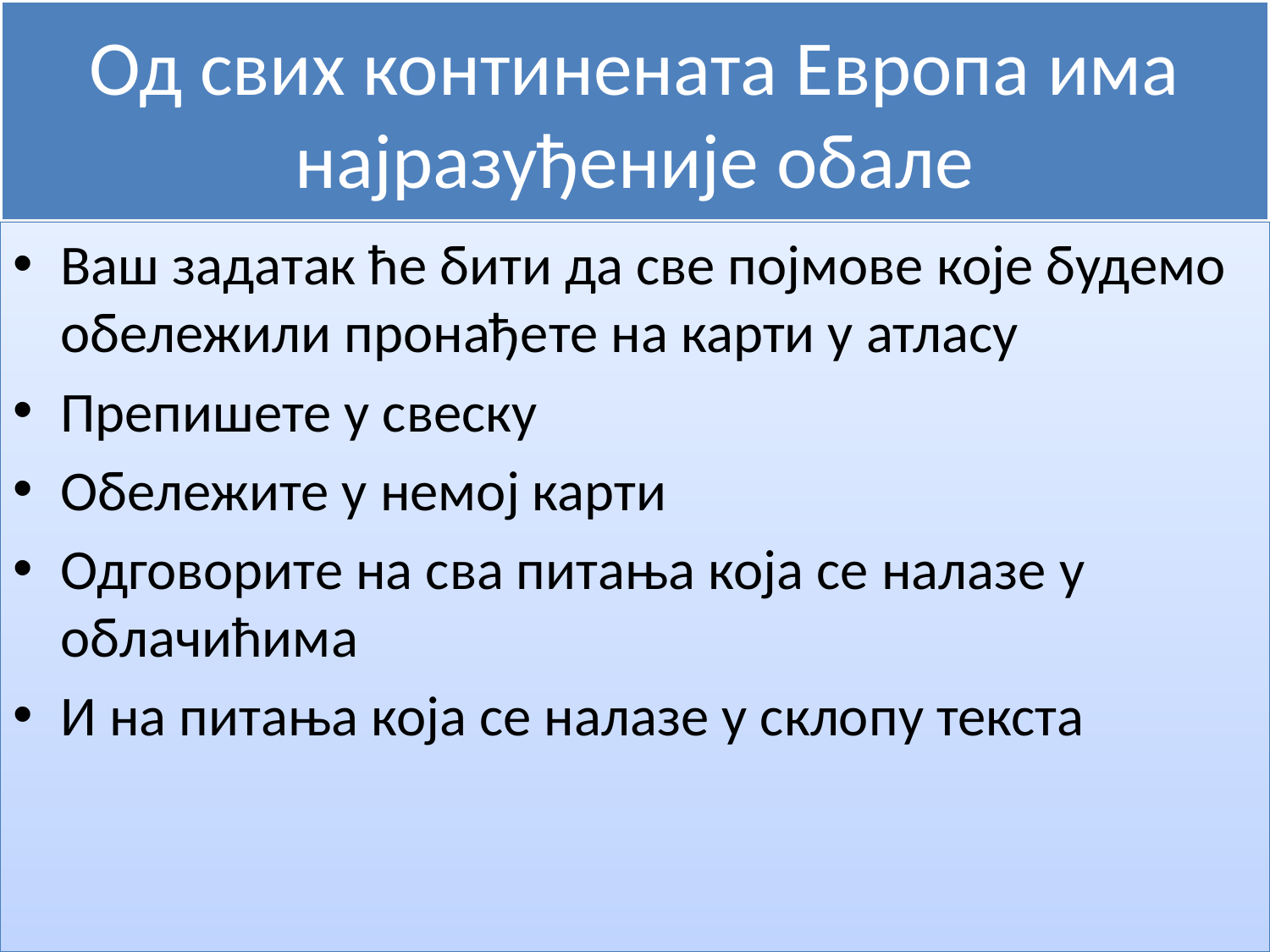

# Од свих континената Европа има најразуђеније обале
Ваш задатак ће бити да све појмове које будемо обележили пронађете на карти у атласу
Препишете у свеску
Обележите у немој карти
Одговорите на сва питања која се налазе у облачићима
И на питања која се налазе у склопу текста